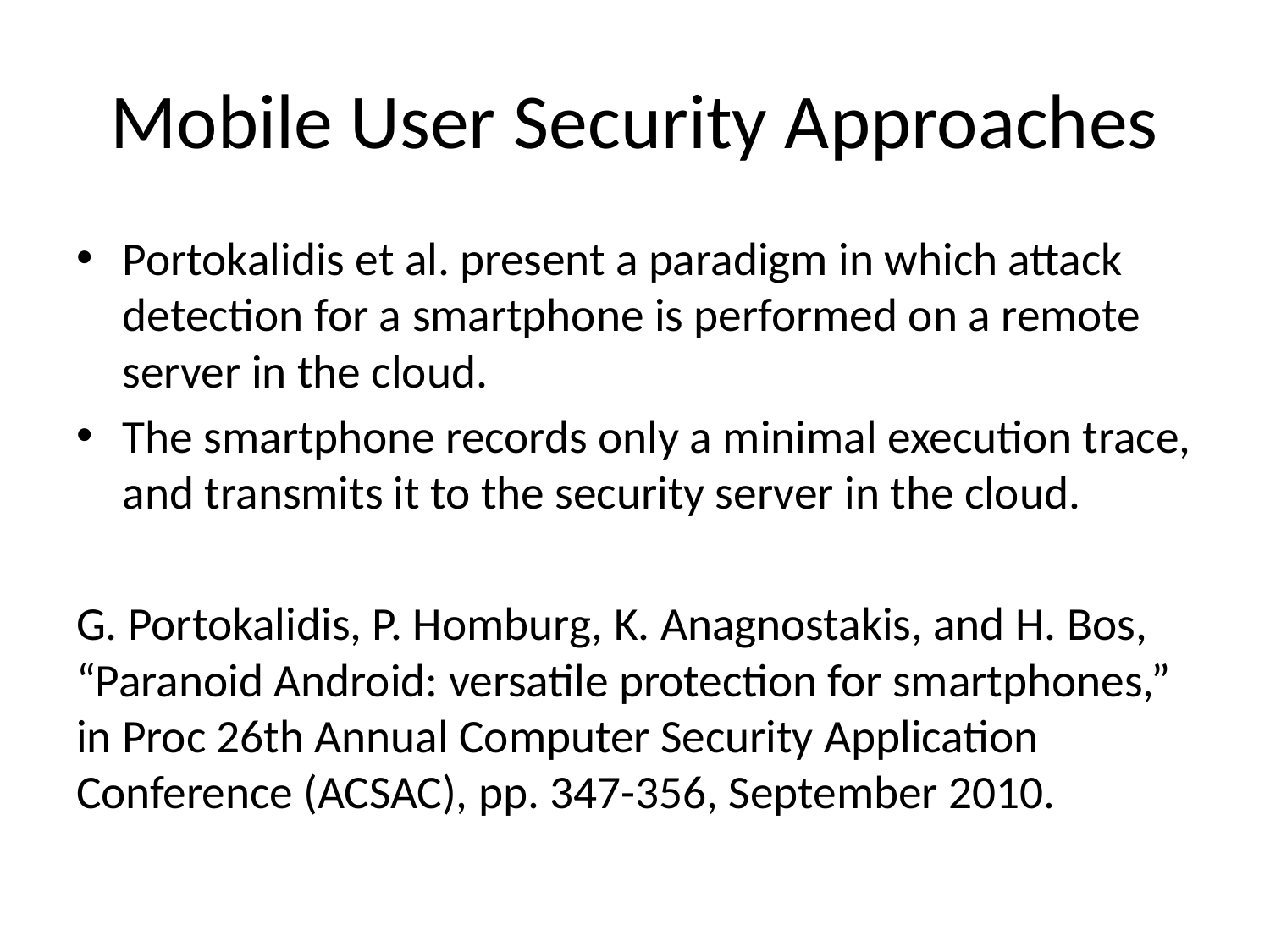

# Mobile User Security Approaches
Portokalidis et al. present a paradigm in which attack detection for a smartphone is performed on a remote server in the cloud.
The smartphone records only a minimal execution trace, and transmits it to the security server in the cloud.

G. Portokalidis, P. Homburg, K. Anagnostakis, and H. Bos, “Paranoid Android: versatile protection for smartphones,” in Proc 26th Annual Computer Security Application Conference (ACSAC), pp. 347-356, September 2010.